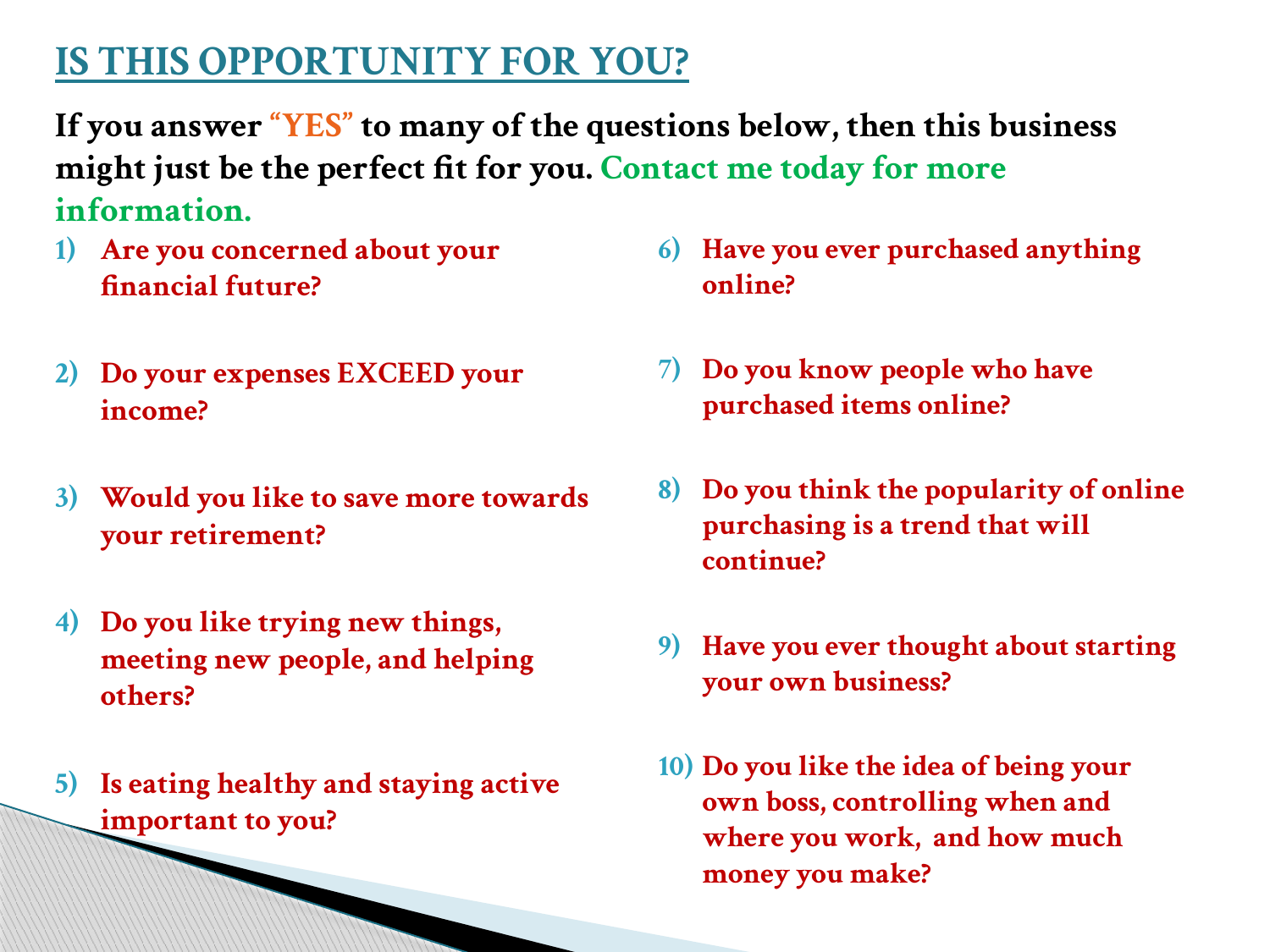

# IS THIS OPPORTUNITY FOR YOU?
If you answer “YES” to many of the questions below, then this business might just be the perfect fit for you. Contact me today for more information.
Are you concerned about your financial future?

Do your expenses EXCEED your income?

Would you like to save more towards  your retirement?

Do you like trying new things, meeting new people, and helping others?

Is eating healthy and staying active important to you?
Have you ever purchased anything online?

Do you know people who have purchased items online?

Do you think the popularity of online  purchasing is a trend that will continue?

Have you ever thought about starting your own business?

Do you like the idea of being your own boss, controlling when and where you work,  and how much money you make?